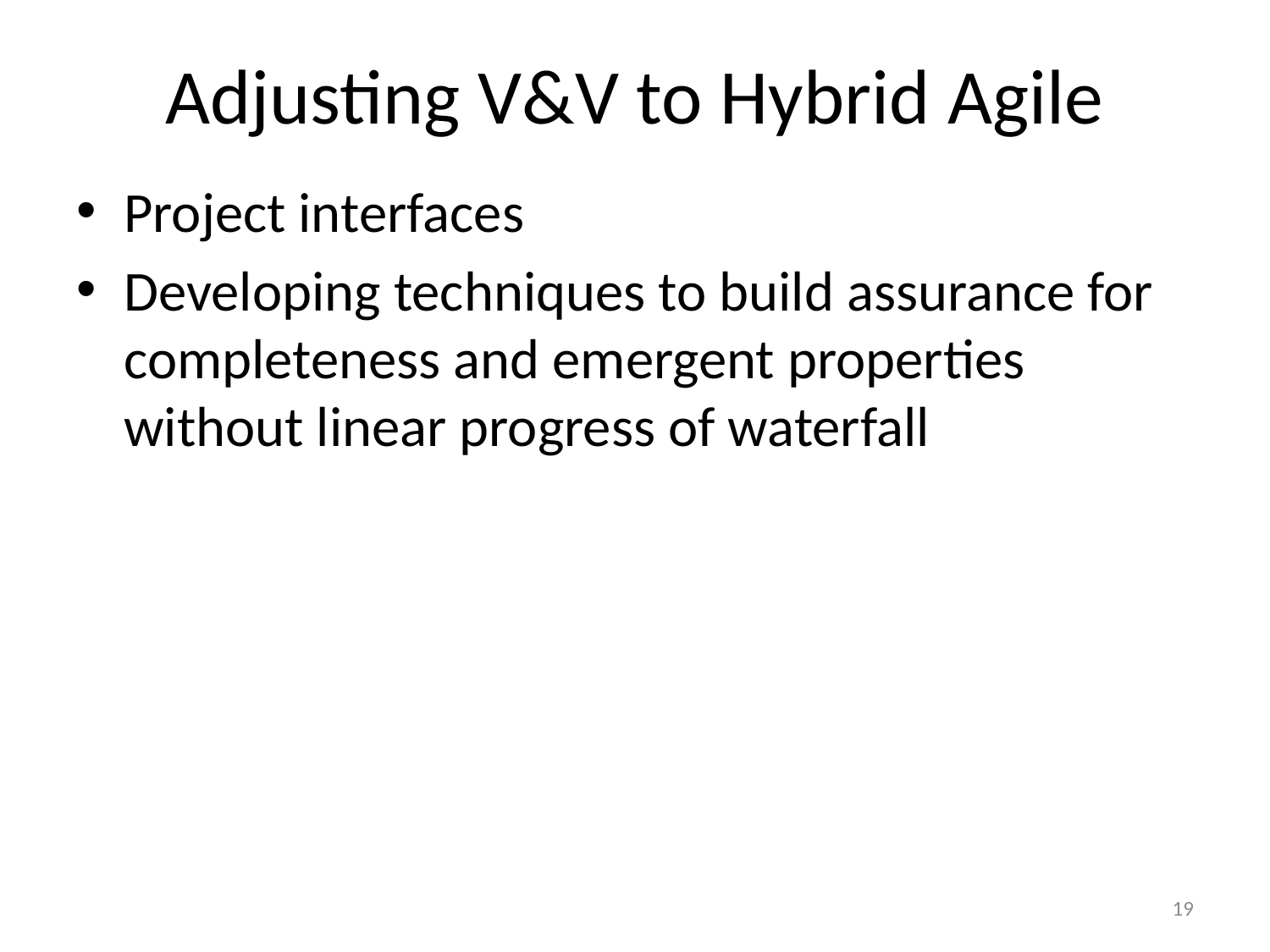

# Adjusting V&V to Hybrid Agile
Project interfaces
Developing techniques to build assurance for completeness and emergent properties without linear progress of waterfall
19